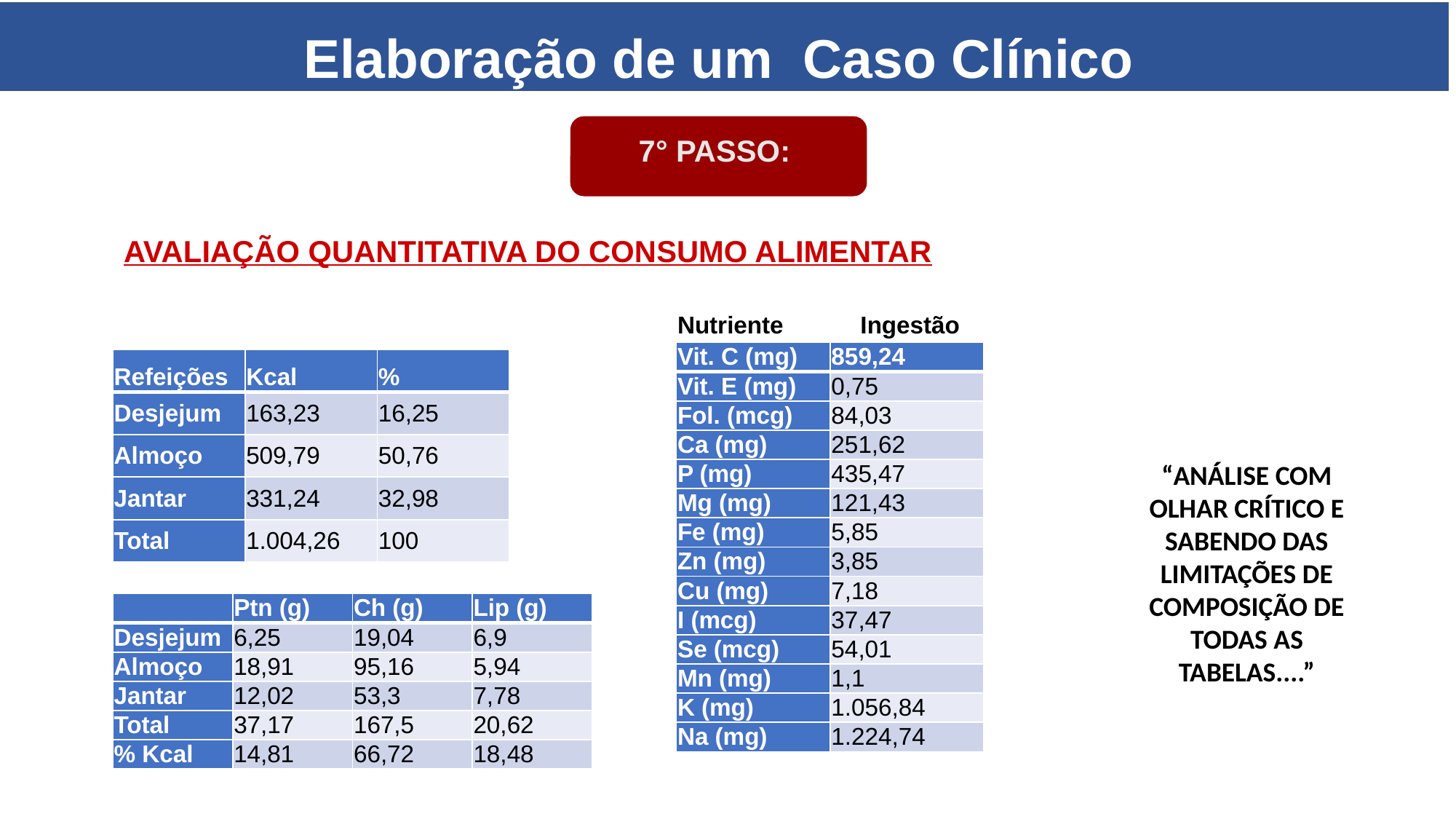

Elaboração de um  Caso Clínico

7° PASSO:
AVALIAÇÃO QUANTITATIVA DO CONSUMO ALIMENTAR

Nutriente	           Ingestão
| Vit. C (mg) | 859,24 |
| --- | --- |
| Vit. E (mg) | 0,75 |
| Fol. (mcg) | 84,03 |
| Ca (mg) | 251,62 |
| P (mg) | 435,47 |
| Mg (mg) | 121,43 |
| Fe (mg) | 5,85 |
| Zn (mg) | 3,85 |
| Cu (mg) | 7,18 |
| I (mcg) | 37,47 |
| Se (mcg) | 54,01 |
| Mn (mg) | 1,1 |
| K (mg) | 1.056,84 |
| Na (mg) | 1.224,74 |
| Refeições | Kcal | % |
| --- | --- | --- |
| Desjejum | 163,23 | 16,25 |
| Almoço | 509,79 | 50,76 |
| Jantar | 331,24 | 32,98 |
| Total | 1.004,26 | 100 |
“ANÁLISE COM OLHAR CRÍTICO E SABENDO DAS LIMITAÇÕES DE COMPOSIÇÃO DE TODAS AS TABELAS....”
|  | Ptn (g) | Ch (g) | Lip (g) |
| --- | --- | --- | --- |
| Desjejum | 6,25 | 19,04 | 6,9 |
| Almoço | 18,91 | 95,16 | 5,94 |
| Jantar | 12,02 | 53,3 | 7,78 |
| Total | 37,17 | 167,5 | 20,62 |
| % Kcal | 14,81 | 66,72 | 18,48 |